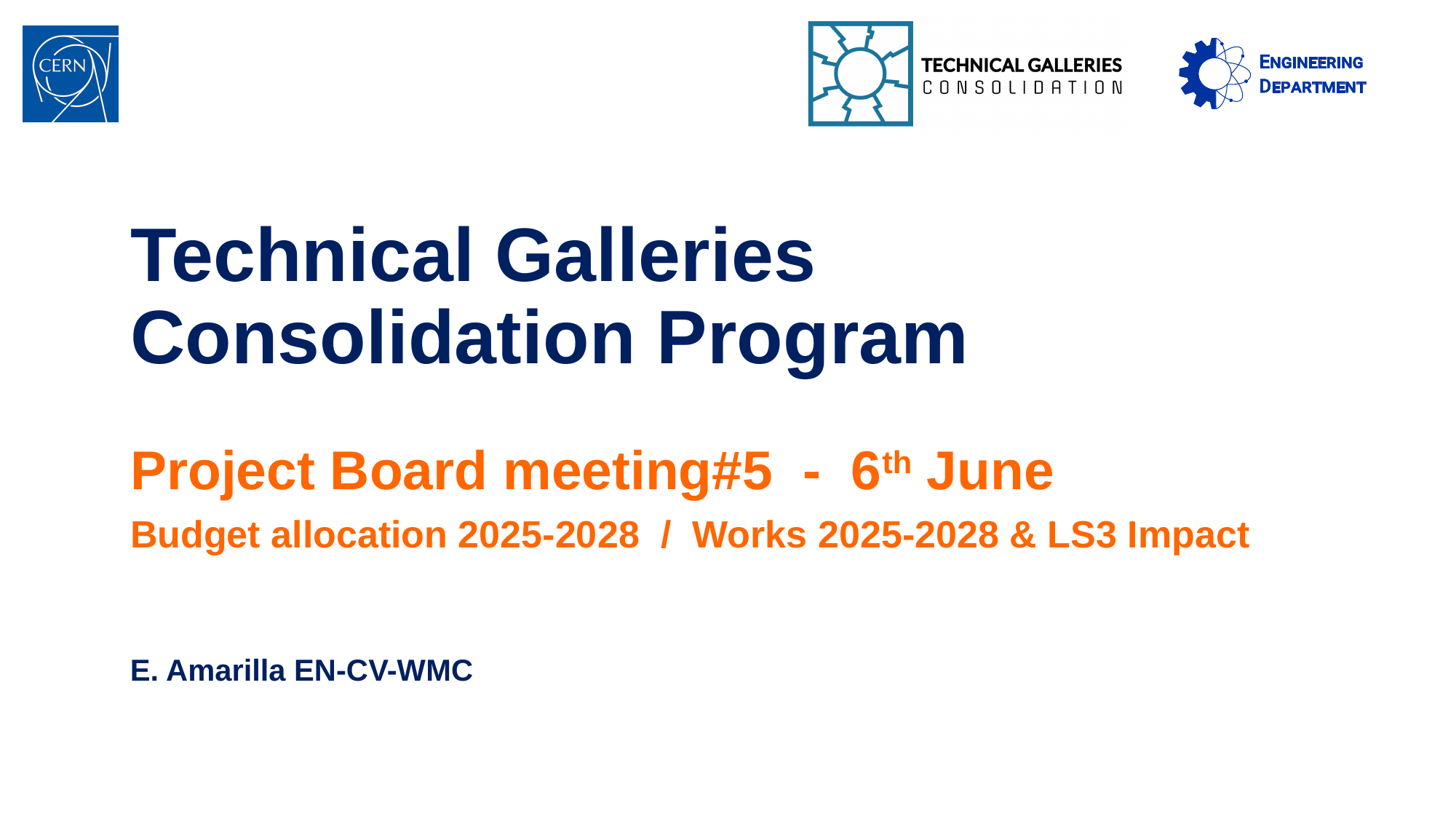

# Technical Galleries Consolidation Program
Project Board meeting#5  -  6th June
Budget allocation 2025-2028  /  Works 2025-2028 & LS3 Impact

E. Amarilla EN-CV-WMC